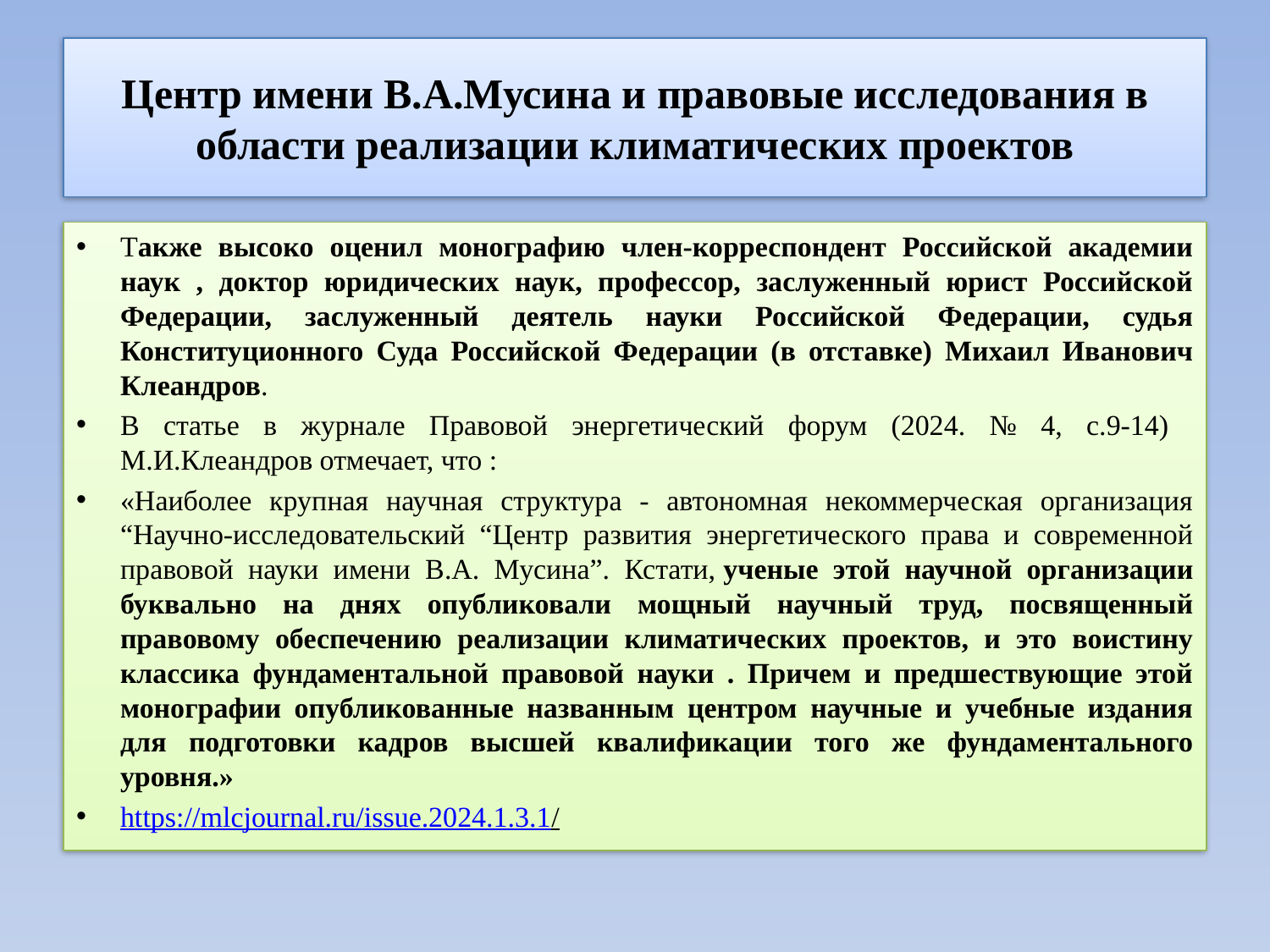

# Центр имени В.А.Мусина и правовые исследования в области реализации климатических проектов
Также высоко оценил монографию член-корреспондент Российской академии наук , доктор юридических наук, профессор, заслуженный юрист Российской Федерации, заслуженный деятель науки Российской Федерации, судья Конституционного Суда Российской Федерации (в отставке) Михаил Иванович Клеандров.
В статье в журнале Правовой энергетический форум (2024. № 4, с.9-14)  М.И.Клеандров отмечает, что :
«Наиболее крупная научная структура - автономная некоммерческая организация “Научно-исследовательский “Центр развития энергетического права и современной правовой науки имени В.А. Мусина”. Кстати, ученые этой научной организации буквально на днях опубликовали мощный научный труд, посвященный правовому обеспечению реализации климатических проектов, и это воистину классика фундаментальной правовой науки . Причем и предшествующие этой монографии опубликованные названным центром научные и учебные издания для подготовки кадров высшей квалификации того же фундаментального уровня.»
https://mlcjournal.ru/issue.2024.1.3.1/